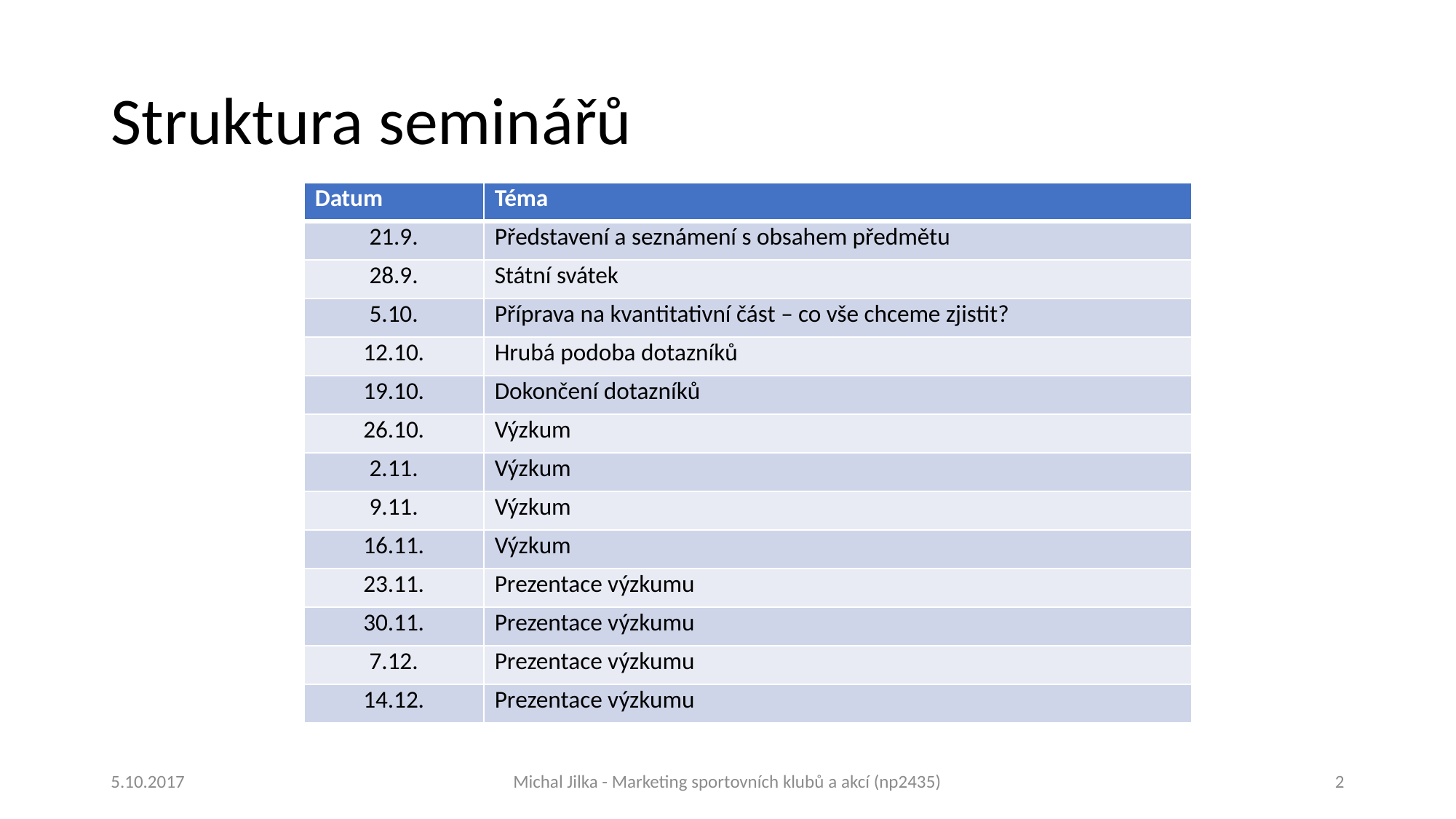

# Struktura seminářů
| Datum | Téma |
| --- | --- |
| 21.9. | Představení a seznámení s obsahem předmětu |
| 28.9. | Státní svátek |
| 5.10. | Příprava na kvantitativní část – co vše chceme zjistit? |
| 12.10. | Hrubá podoba dotazníků |
| 19.10. | Dokončení dotazníků |
| 26.10. | Výzkum |
| 2.11. | Výzkum |
| 9.11. | Výzkum |
| 16.11. | Výzkum |
| 23.11. | Prezentace výzkumu |
| 30.11. | Prezentace výzkumu |
| 7.12. | Prezentace výzkumu |
| 14.12. | Prezentace výzkumu |
5.10.2017
Michal Jilka - Marketing sportovních klubů a akcí (np2435)
2